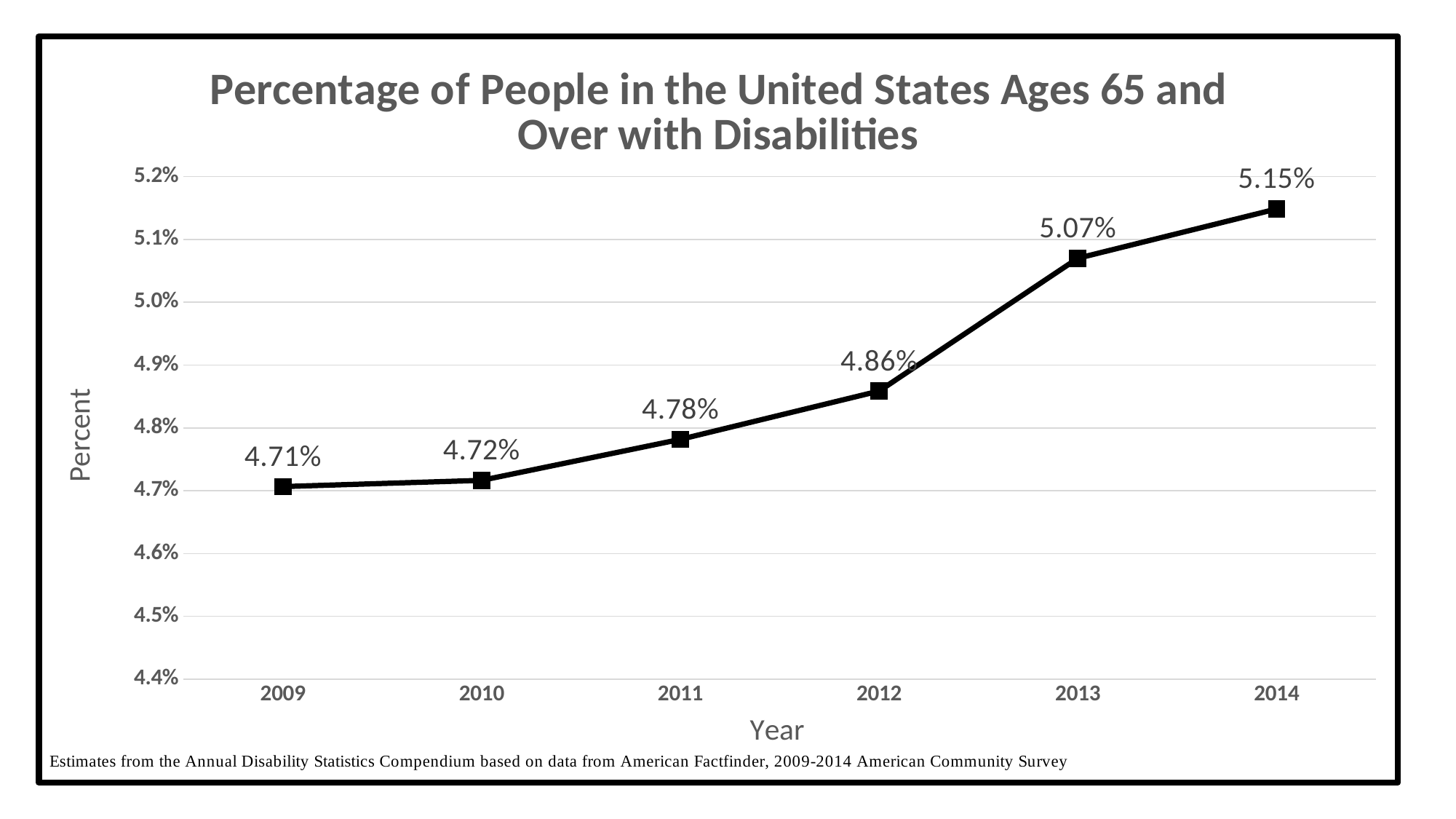

### Chart: Percentage of People in the United States Ages 65 and Over with Disabilities

| Category |  |
|---|---|
| 2009 | 0.0470657391636215 |
| 2010 | 0.0471647213659898 |
| 2011 | 0.04781720134791583 |
| 2012 | 0.048586503710660846 |
| 2013 | 0.05070023180241515 |
| 2014 | 0.05148456871360031 |